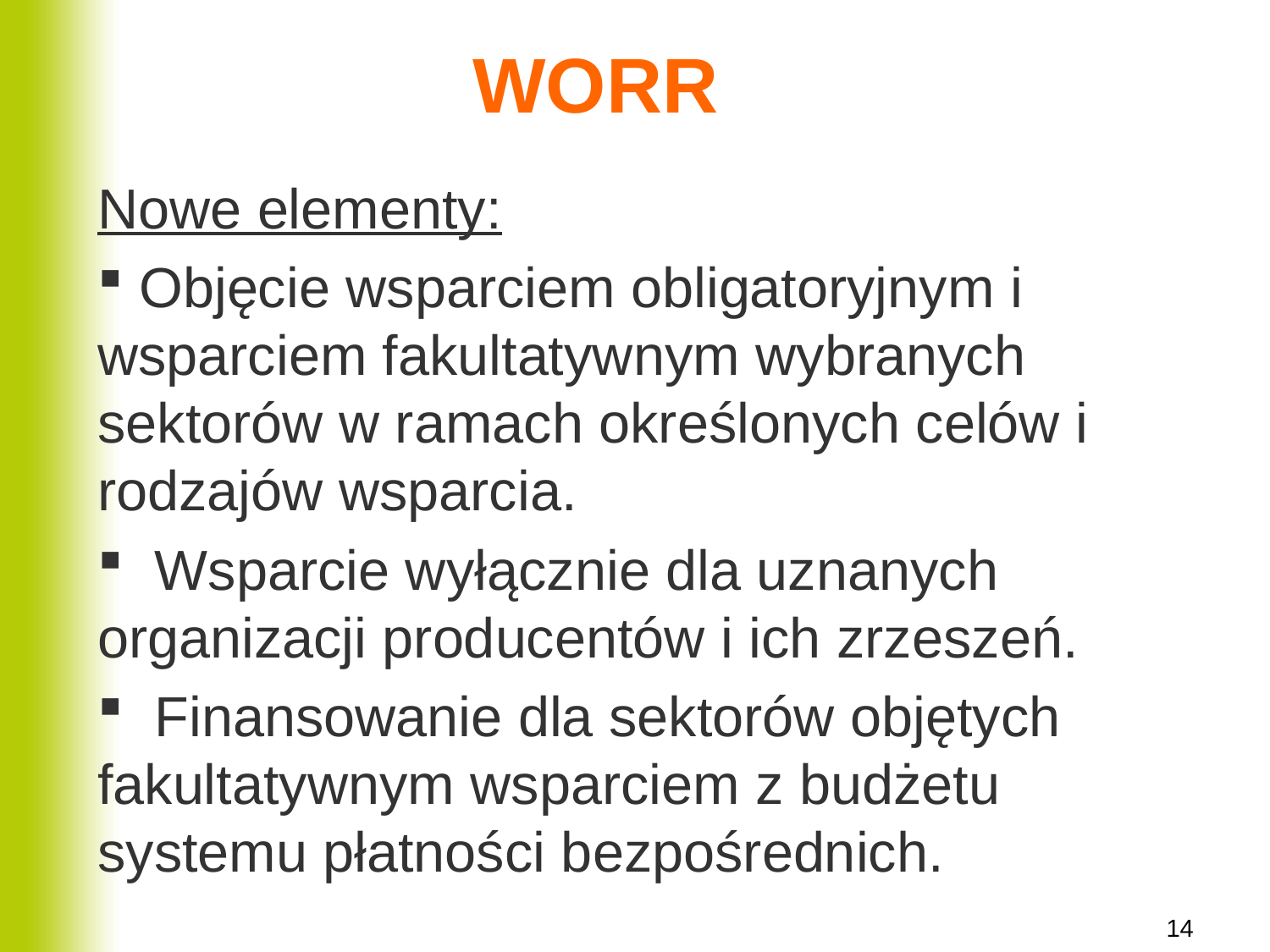

# WORR
Nowe elementy:
 Objęcie wsparciem obligatoryjnym i wsparciem fakultatywnym wybranych sektorów w ramach określonych celów i rodzajów wsparcia.
  Wsparcie wyłącznie dla uznanych organizacji producentów i ich zrzeszeń.
  Finansowanie dla sektorów objętych fakultatywnym wsparciem z budżetu systemu płatności bezpośrednich.

14